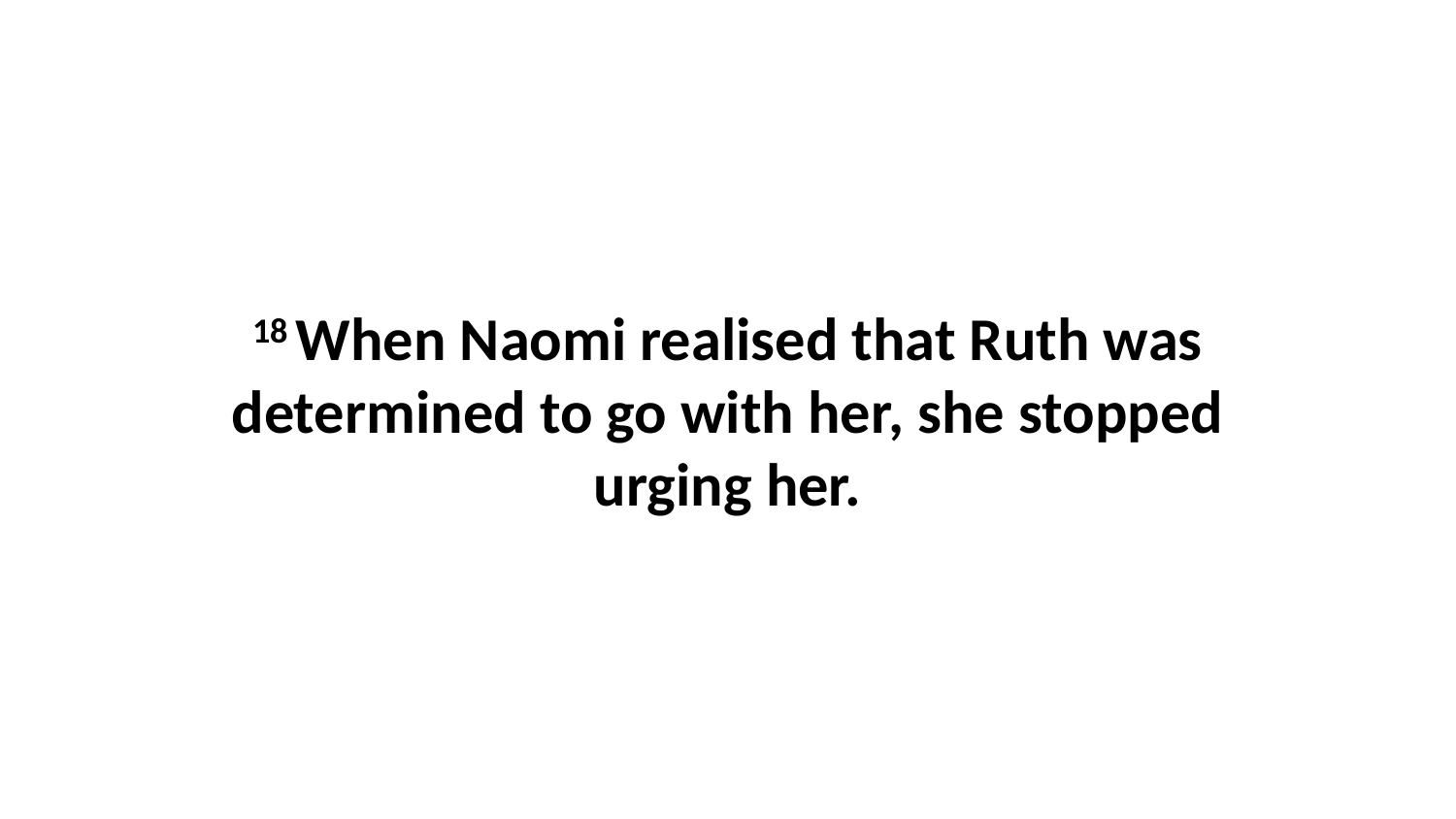

18 When Naomi realised that Ruth was determined to go with her, she stopped urging her.